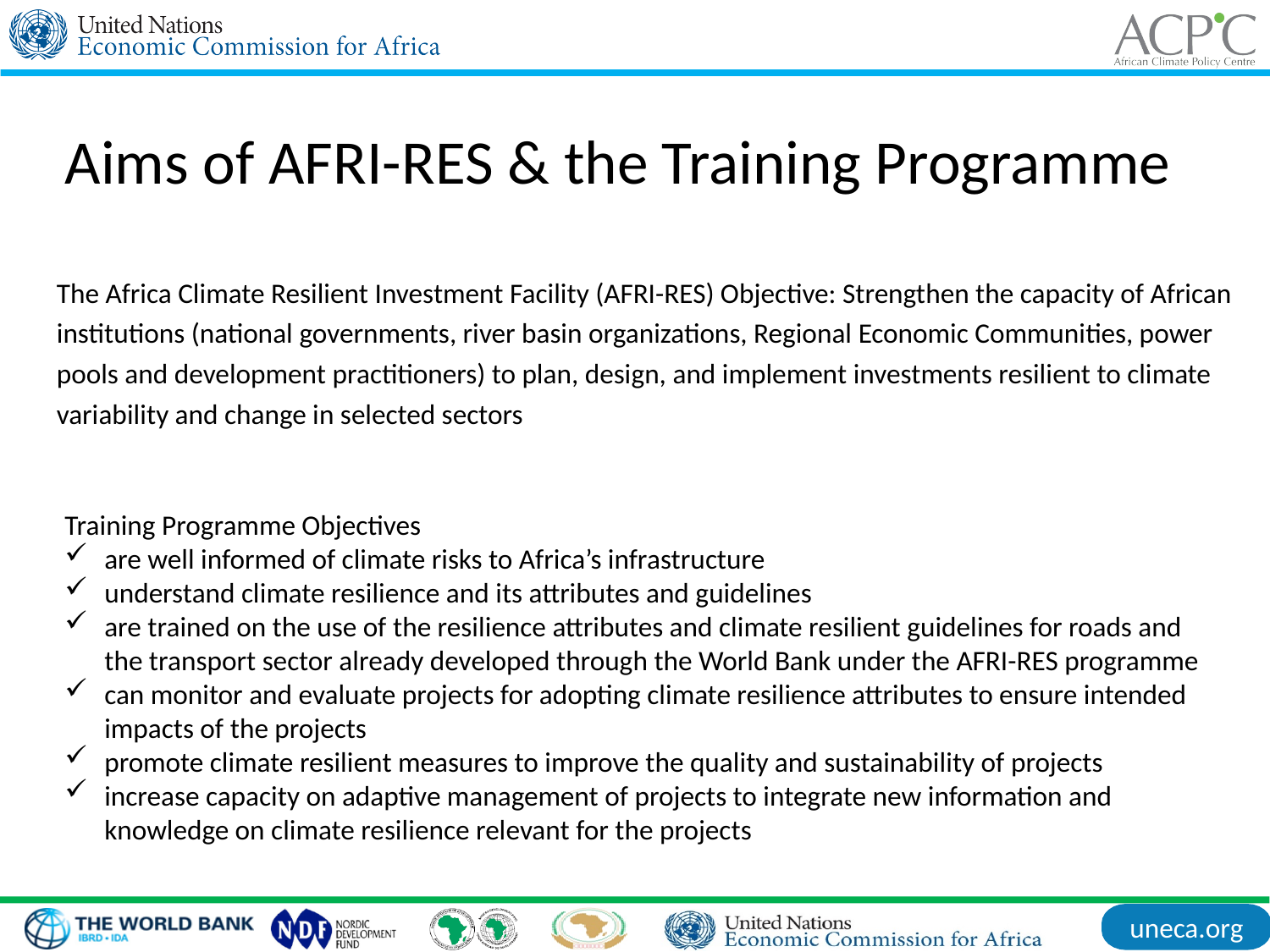

Aims of AFRI-RES & the Training Programme
The Africa Climate Resilient Investment Facility (AFRI-RES) Objective: Strengthen the capacity of African institutions (national governments, river basin organizations, Regional Economic Communities, power pools and development practitioners) to plan, design, and implement investments resilient to climate variability and change in selected sectors

Training Programme Objectives
are well informed of climate risks to Africa’s infrastructure
understand climate resilience and its attributes and guidelines
are trained on the use of the resilience attributes and climate resilient guidelines for roads and the transport sector already developed through the World Bank under the AFRI-RES programme
can monitor and evaluate projects for adopting climate resilience attributes to ensure intended impacts of the projects
promote climate resilient measures to improve the quality and sustainability of projects
increase capacity on adaptive management of projects to integrate new information and knowledge on climate resilience relevant for the projects